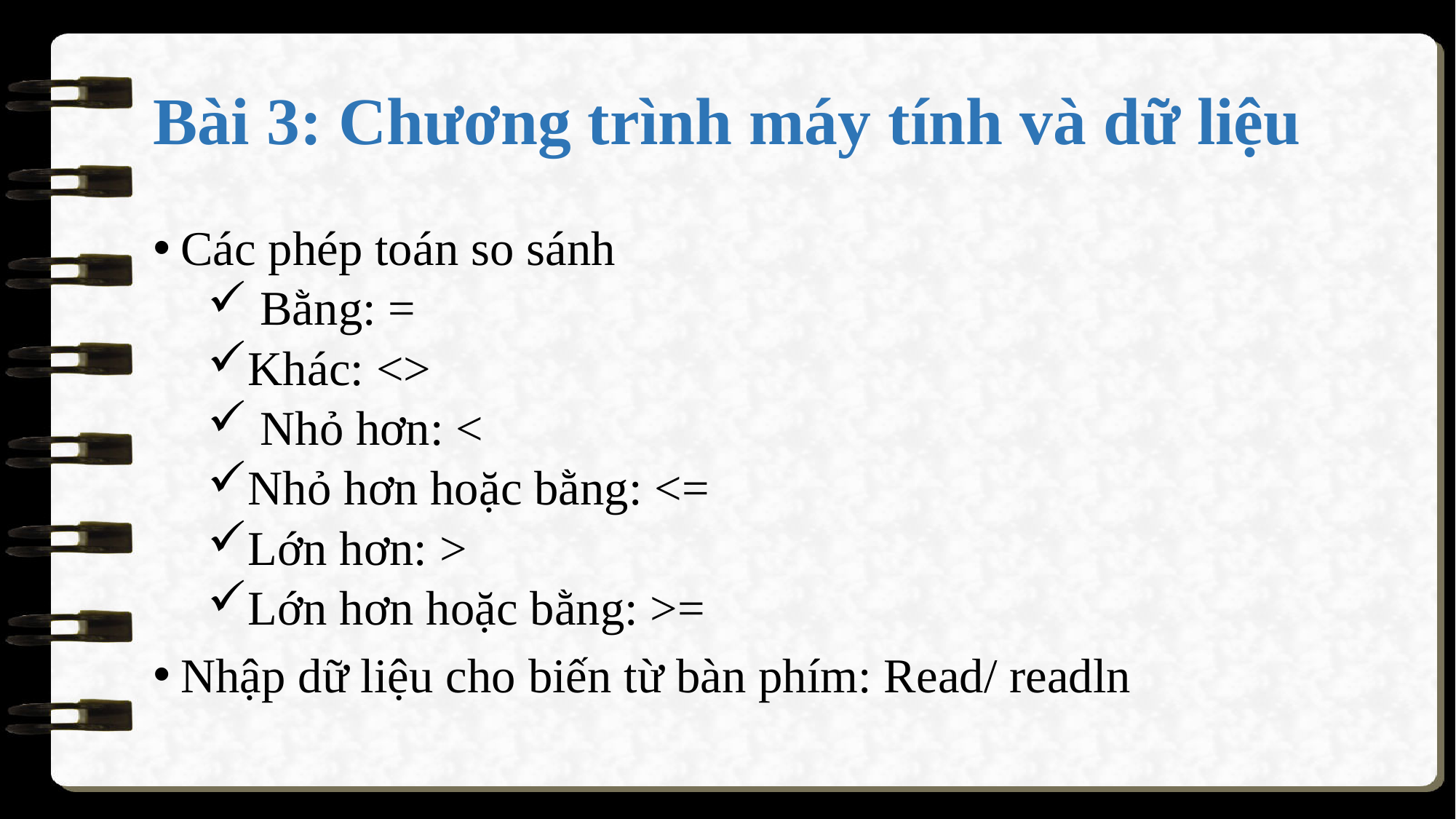

# Bài 3: Chương trình máy tính và dữ liệu
Các phép toán so sánh
 Bằng: =
Khác: <>
 Nhỏ hơn: <
Nhỏ hơn hoặc bằng: <=
Lớn hơn: >
Lớn hơn hoặc bằng: >=
Nhập dữ liệu cho biến từ bàn phím: Read/ readln